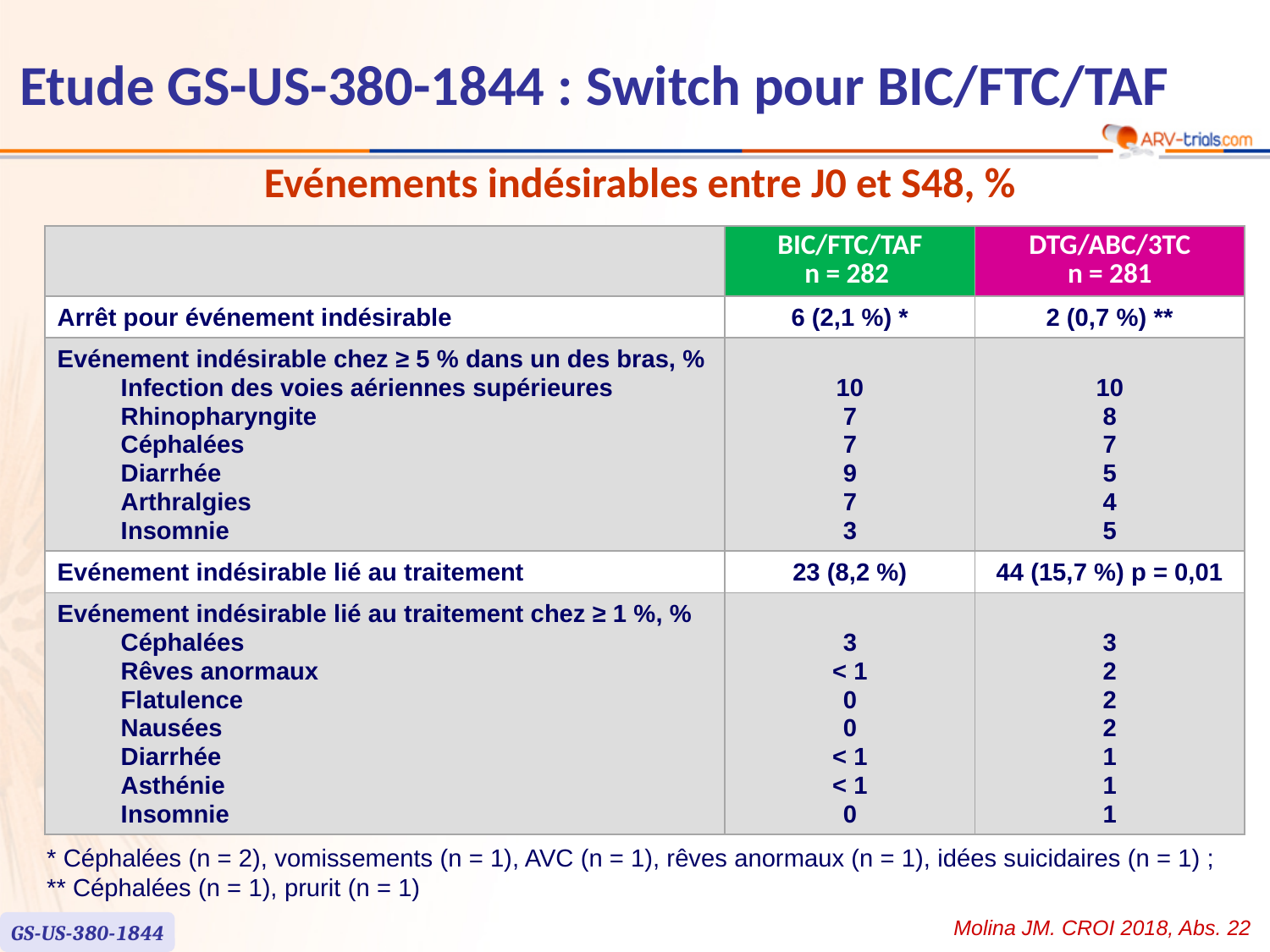

Etude GS-US-380-1844 : Switch pour BIC/FTC/TAF
Evénements indésirables entre J0 et S48, %
|  | BIC/FTC/TAF n = 282 | DTG/ABC/3TC n = 281 |
| --- | --- | --- |
| Arrêt pour événement indésirable | 6 (2,1 %) \* | 2 (0,7 %) \*\* |
| Evénement indésirable chez ≥ 5 % dans un des bras, % Infection des voies aériennes supérieures Rhinopharyngite Céphalées Diarrhée Arthralgies Insomnie | 10 7 7 9 7 3 | 10 8 7 5 4 5 |
| Evénement indésirable lié au traitement | 23 (8,2 %) | 44 (15,7 %) p = 0,01 |
| Evénement indésirable lié au traitement chez ≥ 1 %, % Céphalées Rêves anormaux Flatulence Nausées Diarrhée Asthénie Insomnie | 3 < 1 0 0 < 1 < 1 0 | 3 2 2 2 1 1 1 |
* Céphalées (n = 2), vomissements (n = 1), AVC (n = 1), rêves anormaux (n = 1), idées suicidaires (n = 1) ; ** Céphalées (n = 1), prurit (n = 1)
Molina JM. CROI 2018, Abs. 22
GS-US-380-1844